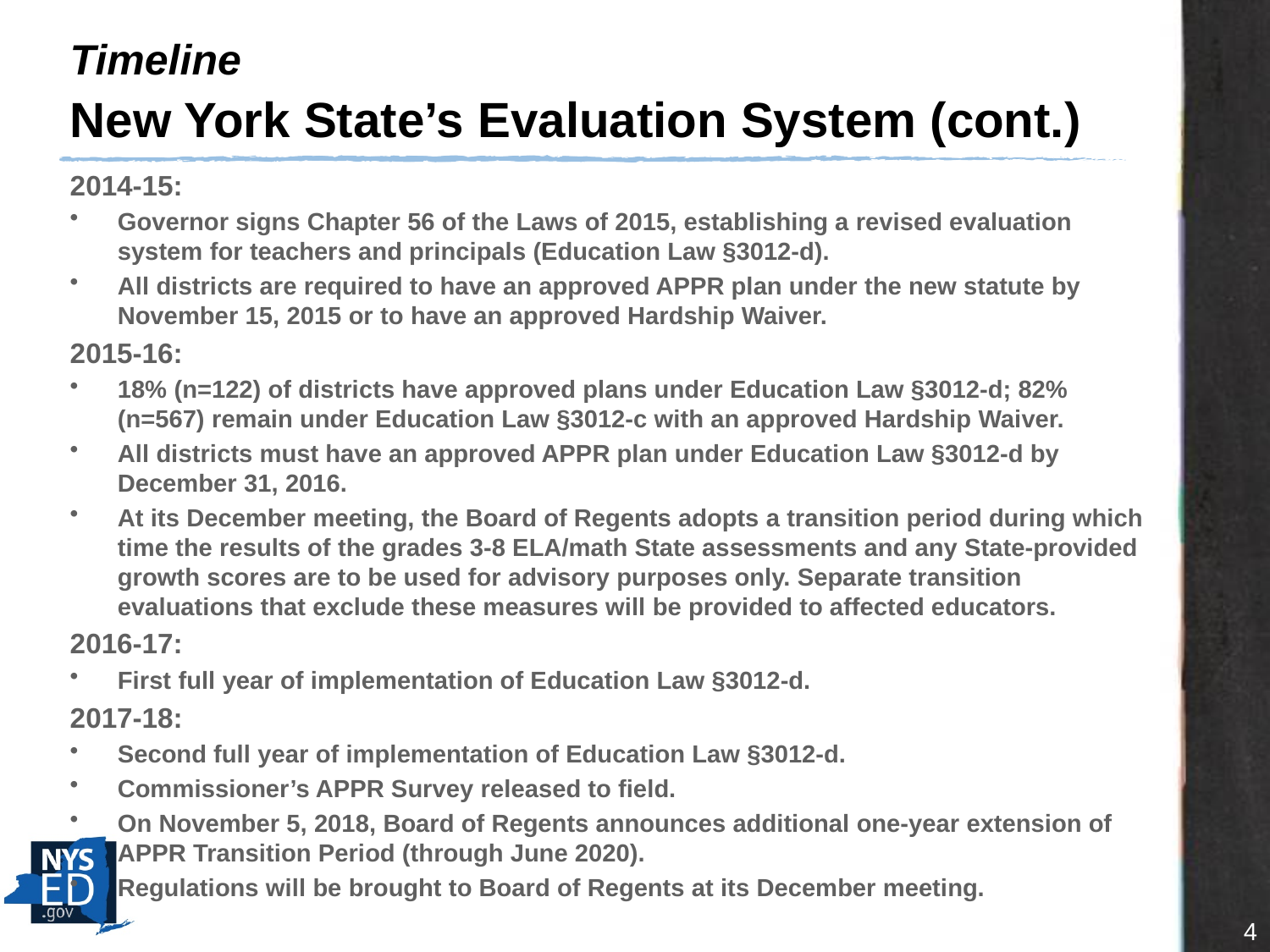

# Timeline New York State’s Evaluation System (cont.)
2014-15:
Governor signs Chapter 56 of the Laws of 2015, establishing a revised evaluation system for teachers and principals (Education Law §3012-d).
All districts are required to have an approved APPR plan under the new statute by November 15, 2015 or to have an approved Hardship Waiver.
2015-16:
18% (n=122) of districts have approved plans under Education Law §3012-d; 82% (n=567) remain under Education Law §3012-c with an approved Hardship Waiver.
All districts must have an approved APPR plan under Education Law §3012-d by December 31, 2016.
At its December meeting, the Board of Regents adopts a transition period during which time the results of the grades 3-8 ELA/math State assessments and any State-provided growth scores are to be used for advisory purposes only. Separate transition evaluations that exclude these measures will be provided to affected educators.
2016-17:
First full year of implementation of Education Law §3012-d.
2017-18:
Second full year of implementation of Education Law §3012-d.
Commissioner’s APPR Survey released to field.
On November 5, 2018, Board of Regents announces additional one-year extension of APPR Transition Period (through June 2020).
Regulations will be brought to Board of Regents at its December meeting.

4